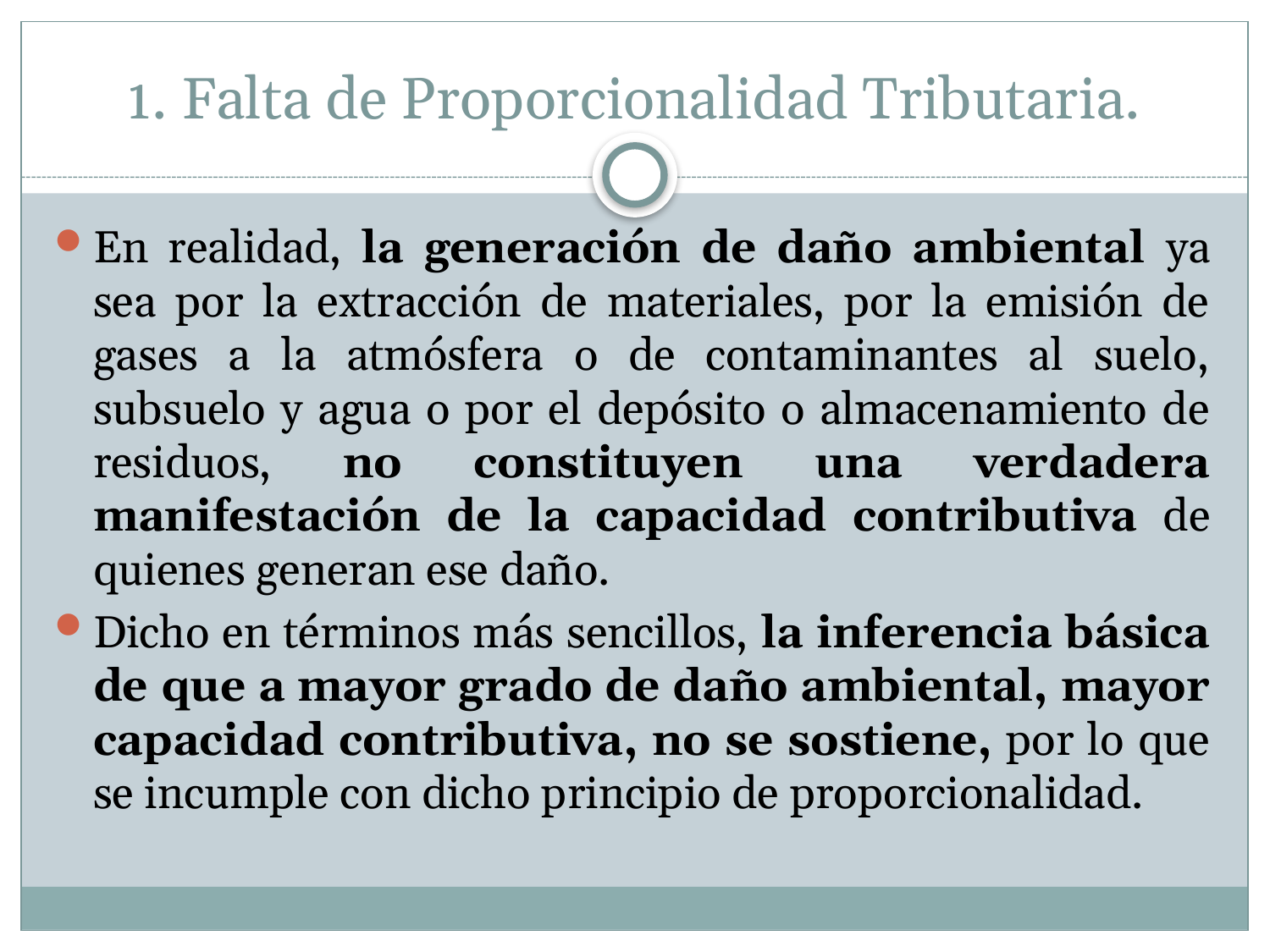

# 1. Falta de Proporcionalidad Tributaria.
En realidad, la generación de daño ambiental ya sea por la extracción de materiales, por la emisión de gases a la atmósfera o de contaminantes al suelo, subsuelo y agua o por el depósito o almacenamiento de residuos, no constituyen una verdadera manifestación de la capacidad contributiva de quienes generan ese daño.
Dicho en términos más sencillos, la inferencia básica de que a mayor grado de daño ambiental, mayor capacidad contributiva, no se sostiene, por lo que se incumple con dicho principio de proporcionalidad.